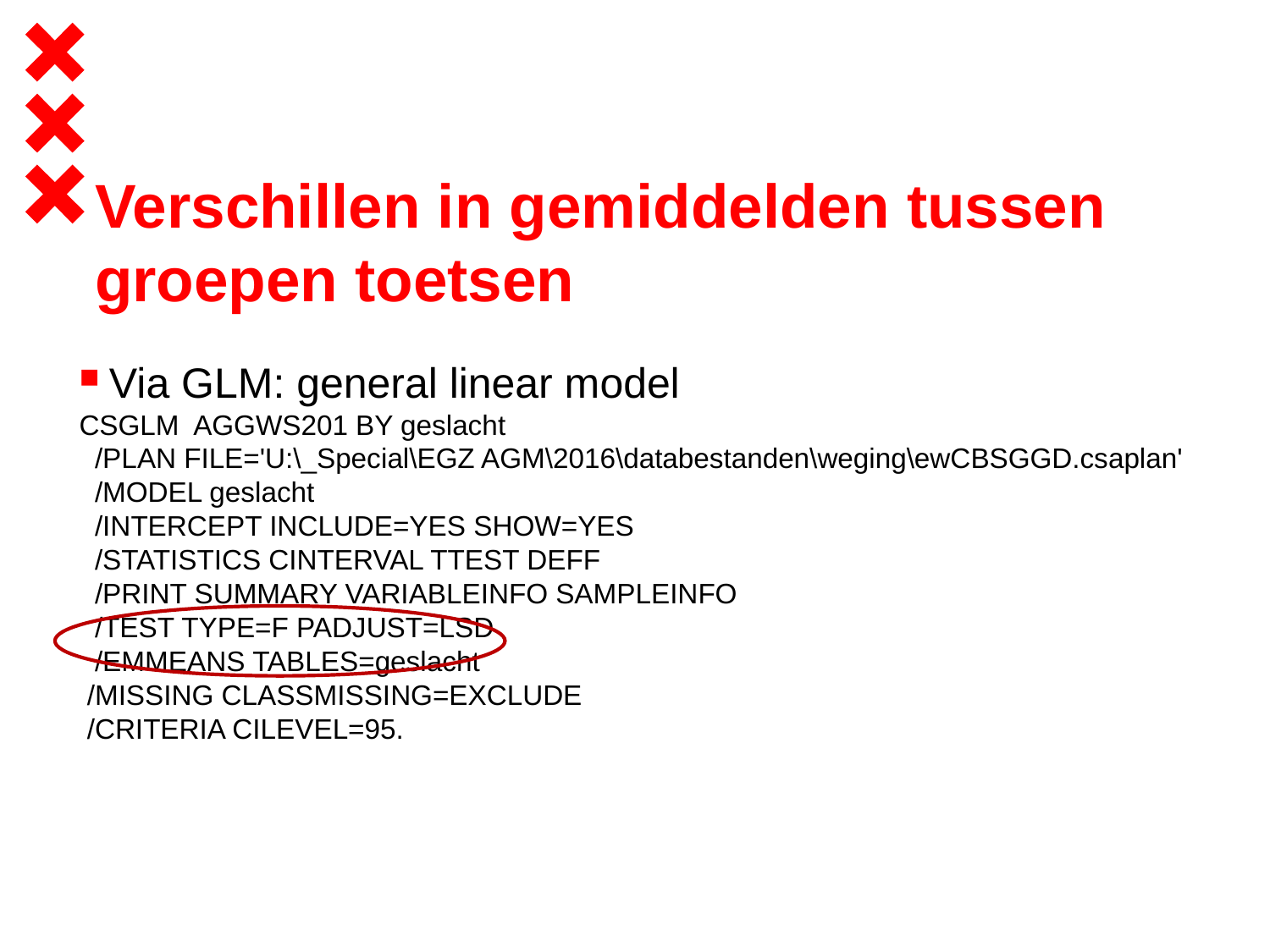

# Verschillen in gemiddelden tussen groepen toetsen
Via GLM: general linear model
CSGLM  AGGWS201 BY geslacht
  /PLAN FILE='U:\_Special\EGZ AGM\2016\databestanden\weging\ewCBSGGD.csaplan'
  /MODEL geslacht
  /INTERCEPT INCLUDE=YES SHOW=YES
  /STATISTICS CINTERVAL TTEST DEFF
  /PRINT SUMMARY VARIABLEINFO SAMPLEINFO
  /TEST TYPE=F PADJUST=LSD
  /EMMEANS TABLES=geslacht
 /MISSING CLASSMISSING=EXCLUDE
 /CRITERIA CILEVEL=95.